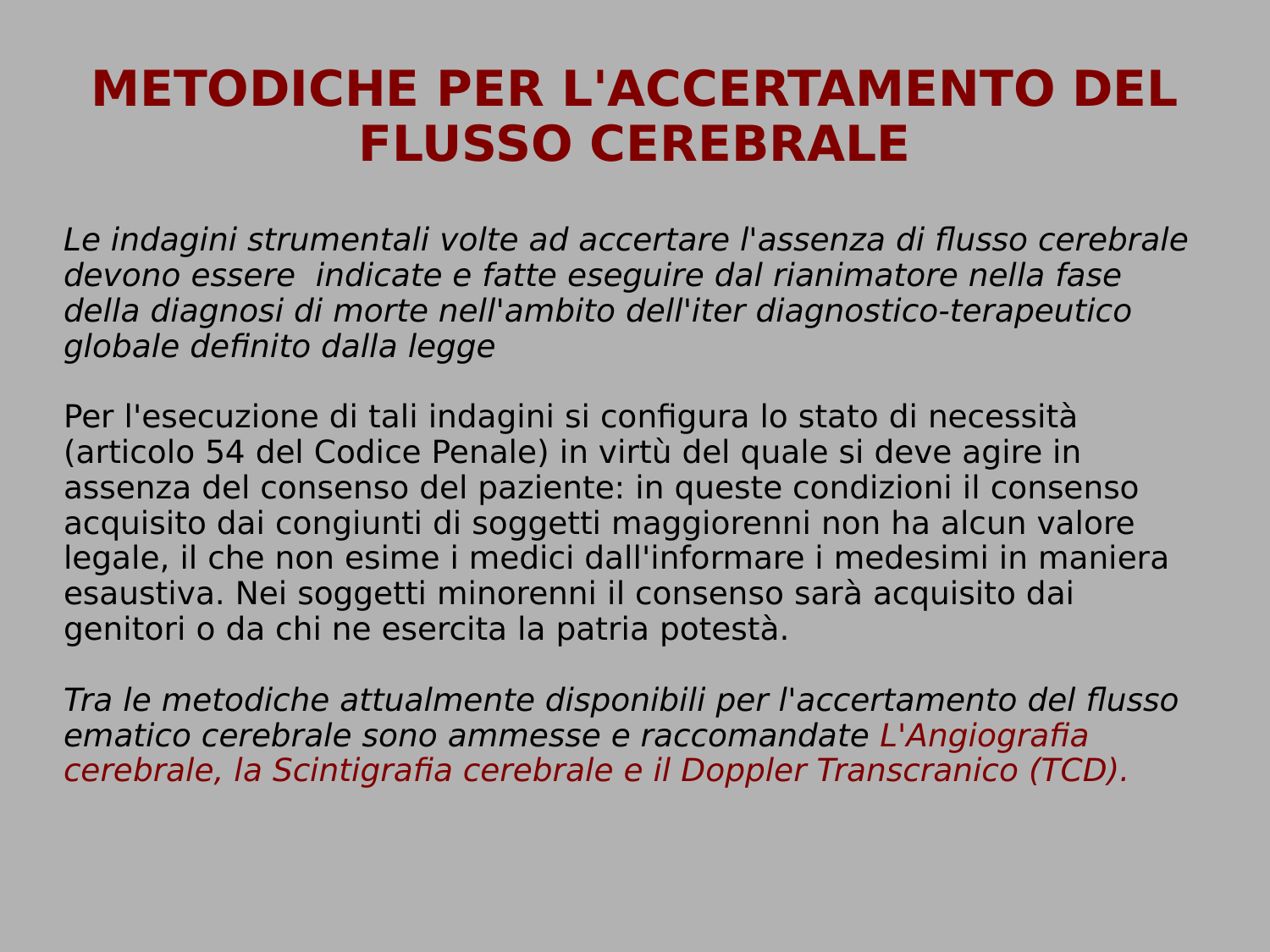

METODICHE PER L'ACCERTAMENTO DEL FLUSSO CEREBRALE
Le indagini strumentali volte ad accertare l'assenza di flusso cerebrale devono essere  indicate e fatte eseguire dal rianimatore nella fase della diagnosi di morte nell'ambito dell'iter diagnostico-terapeutico globale definito dalla legge

Per l'esecuzione di tali indagini si configura lo stato di necessità (articolo 54 del Codice Penale) in virtù del quale si deve agire in assenza del consenso del paziente: in queste condizioni il consenso acquisito dai congiunti di soggetti maggiorenni non ha alcun valore legale, il che non esime i medici dall'informare i medesimi in maniera esaustiva. Nei soggetti minorenni il consenso sarà acquisito dai genitori o da chi ne esercita la patria potestà.

Tra le metodiche attualmente disponibili per l'accertamento del flusso ematico cerebrale sono ammesse e raccomandate L'Angiografia cerebrale, la Scintigrafia cerebrale e il Doppler Transcranico (TCD).